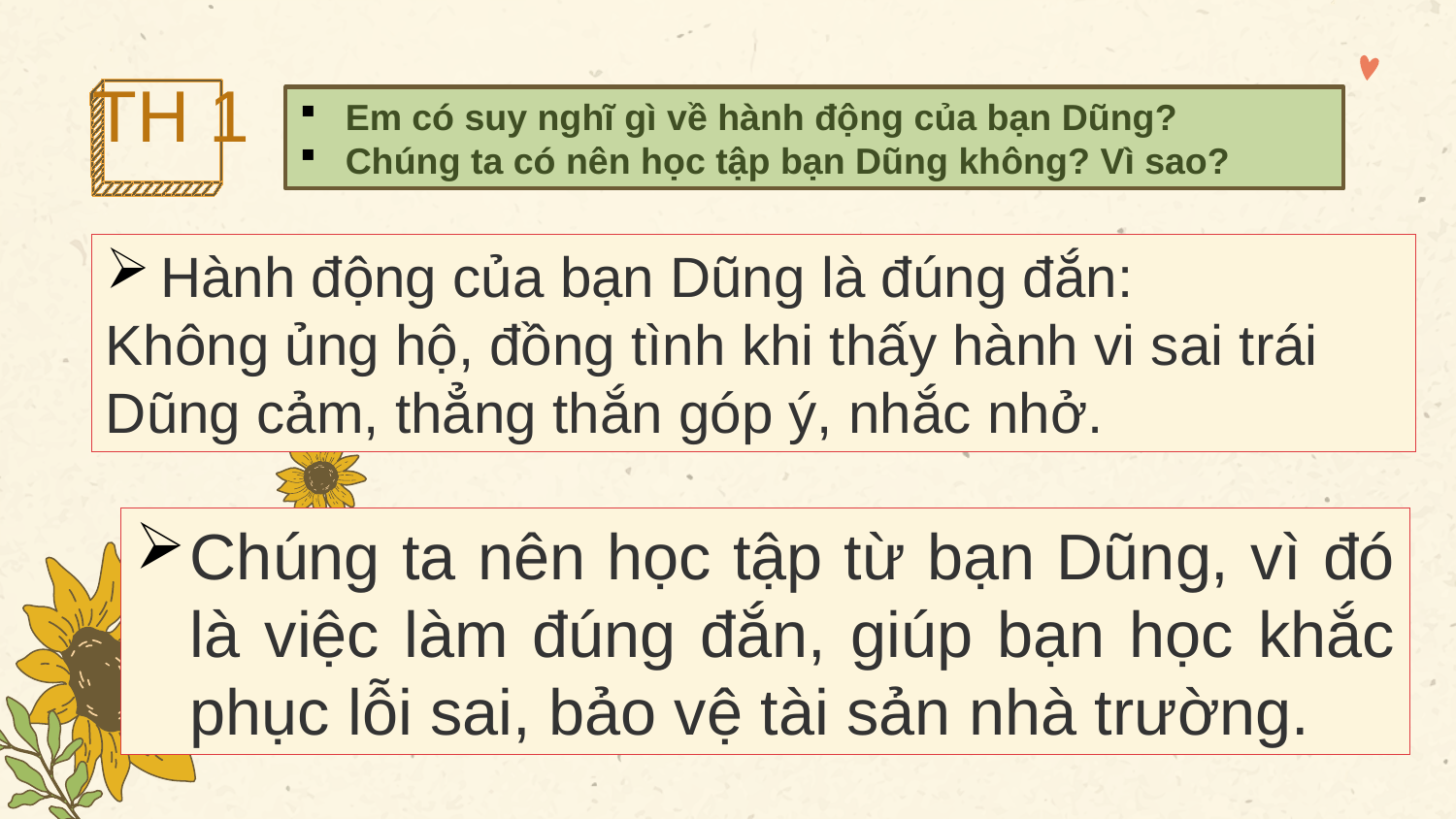

TH 1

Em có suy nghĩ gì về hành động của bạn Dũng?
Chúng ta có nên học tập bạn Dũng không? Vì sao?
Hành động của bạn Dũng là đúng đắn:
Không ủng hộ, đồng tình khi thấy hành vi sai trái
Dũng cảm, thẳng thắn góp ý, nhắc nhở.
Chúng ta nên học tập từ bạn Dũng, vì đó là việc làm đúng đắn, giúp bạn học khắc phục lỗi sai, bảo vệ tài sản nhà trường.